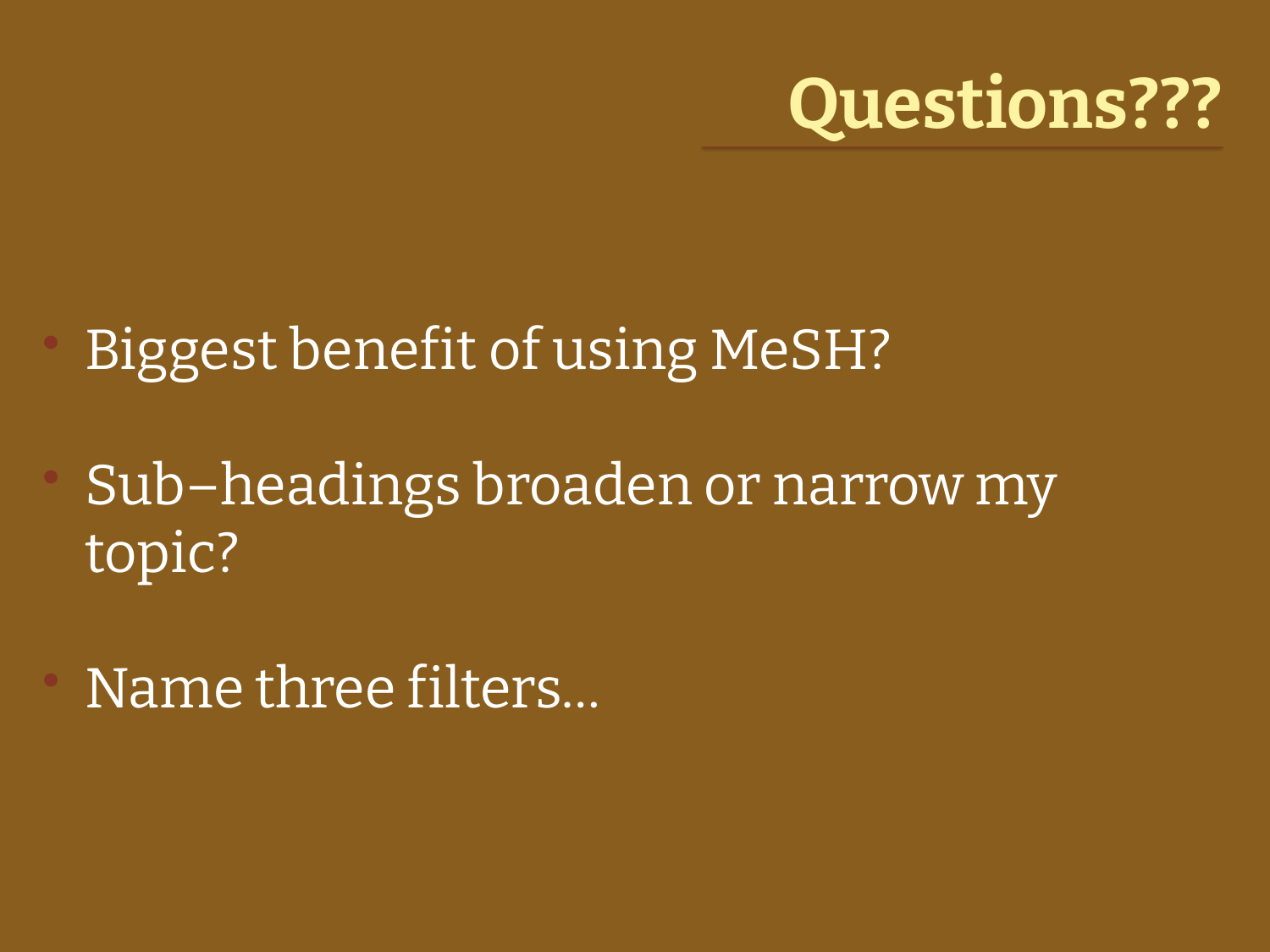

# Questions???

Biggest benefit of using MeSH?

Sub–headings broaden or narrow my topic?

Name three filters…